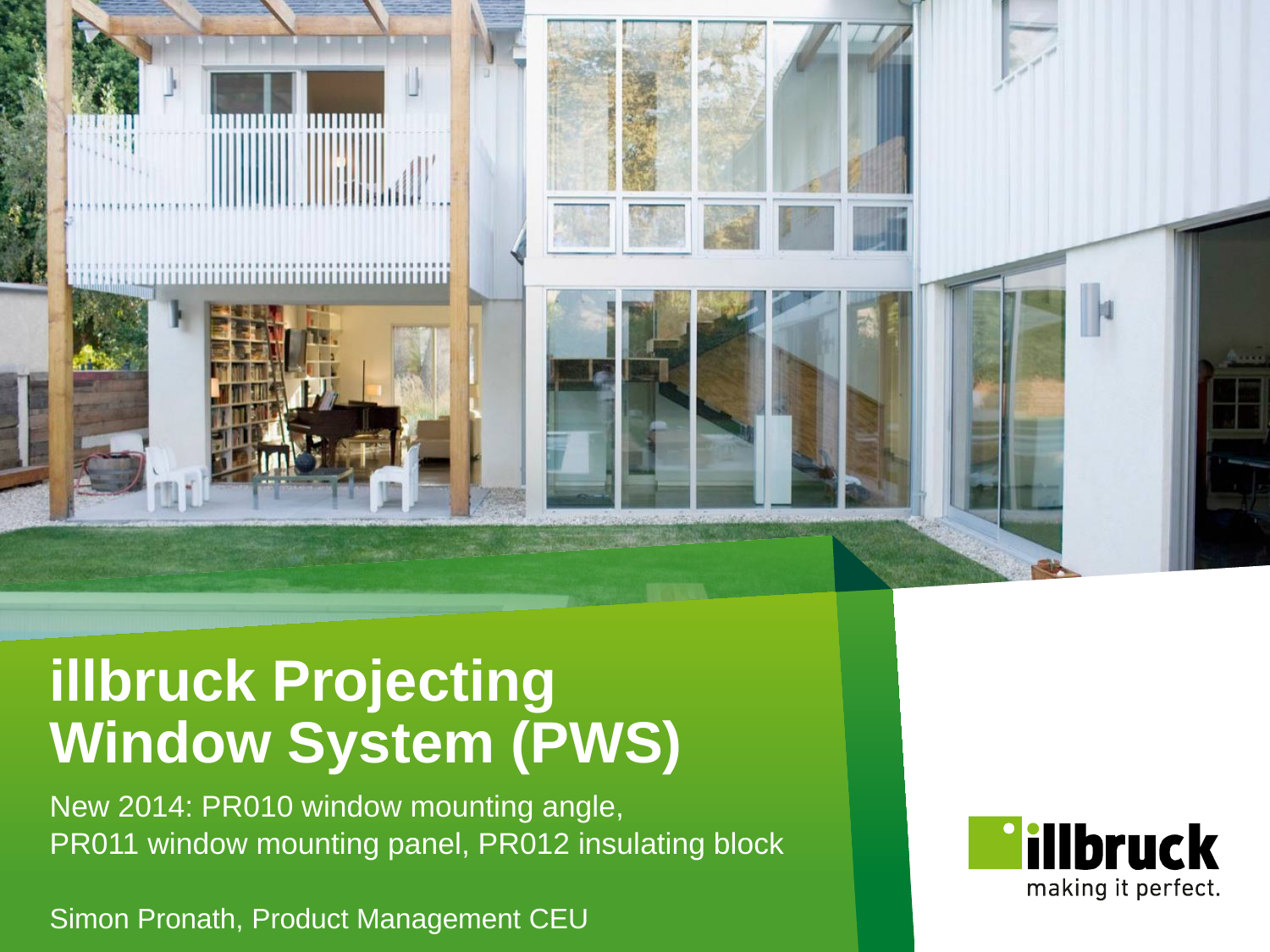

# illbruck Projecting Window System (PWS)
New 2014: PR010 window mounting angle,
PR011 window mounting panel, PR012 insulating block

Simon Pronath, Product Management CEU